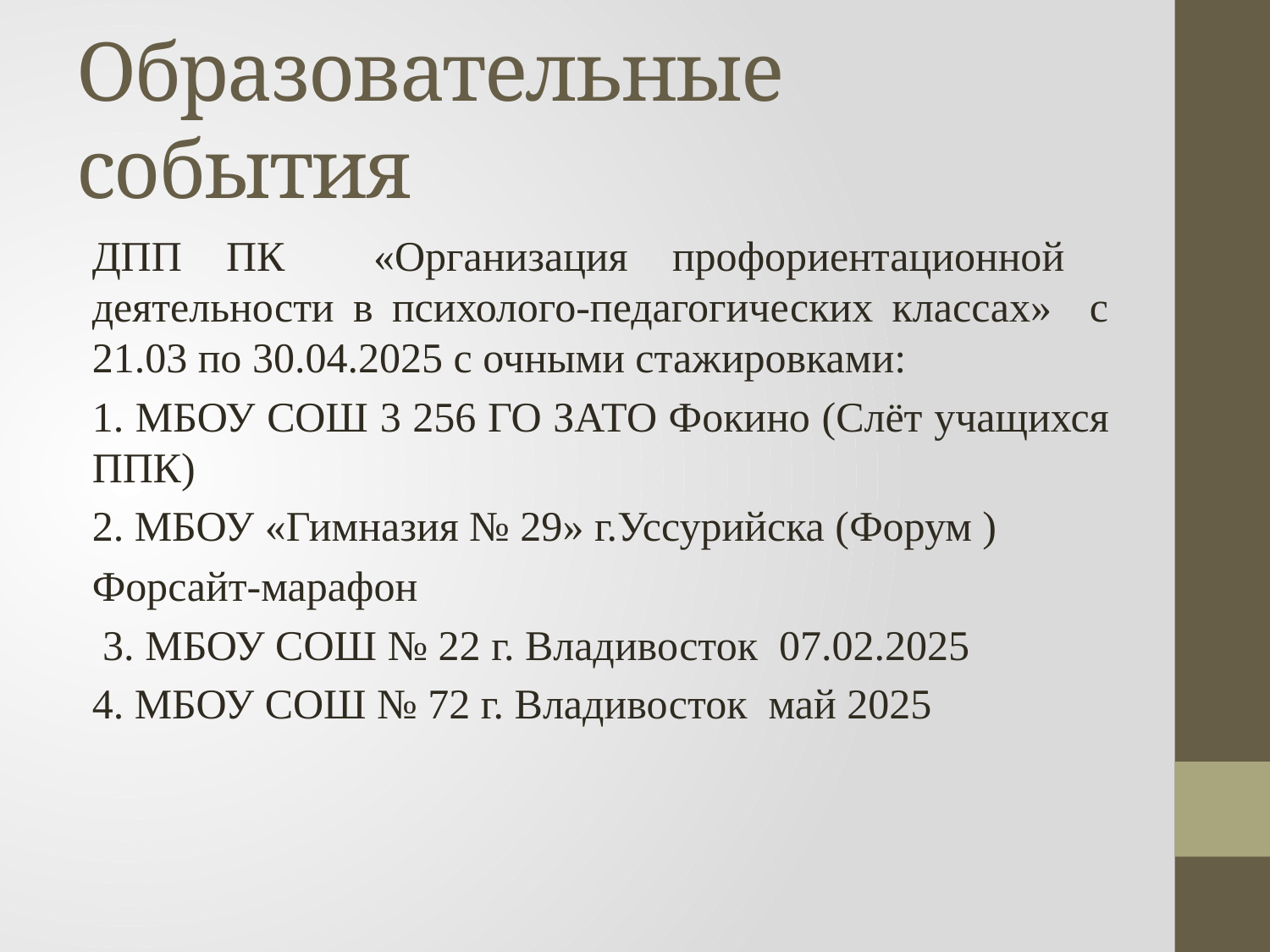

# Образовательные события
ДПП ПК  «Организация профориентационной  деятельности в психолого-педагогических классах»  с 21.03 по 30.04.2025 с очными стажировками:
1. МБОУ СОШ 3 256 ГО ЗАТО Фокино (Слёт учащихся ППК)
2. МБОУ «Гимназия № 29» г.Уссурийска (Форум )
Форсайт-марафон
 3. МБОУ СОШ № 22 г. Владивосток  07.02.2025
4. МБОУ СОШ № 72 г. Владивосток  май 2025